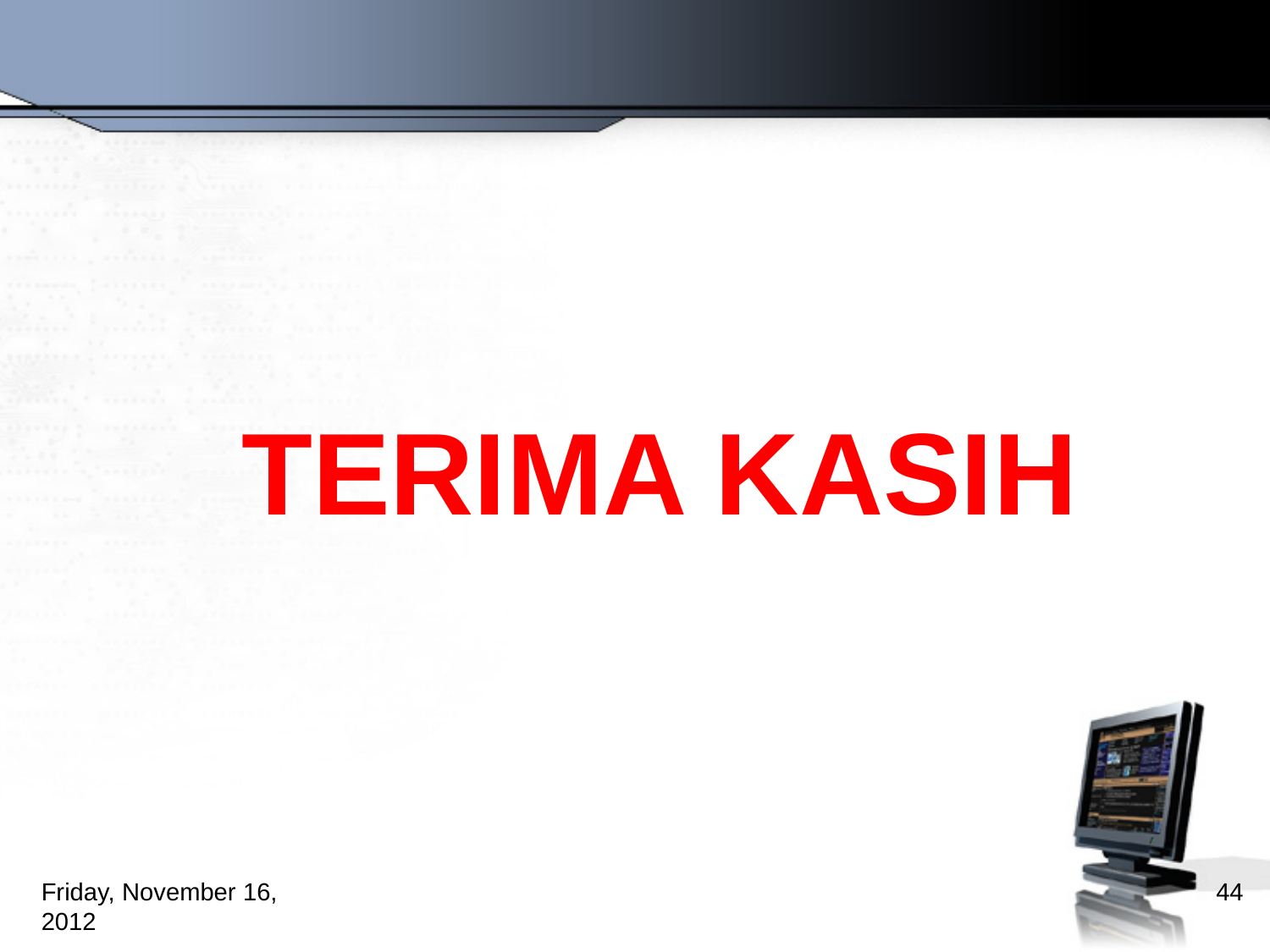

# TERIMA KASIH
Friday, November 16, 2012
44